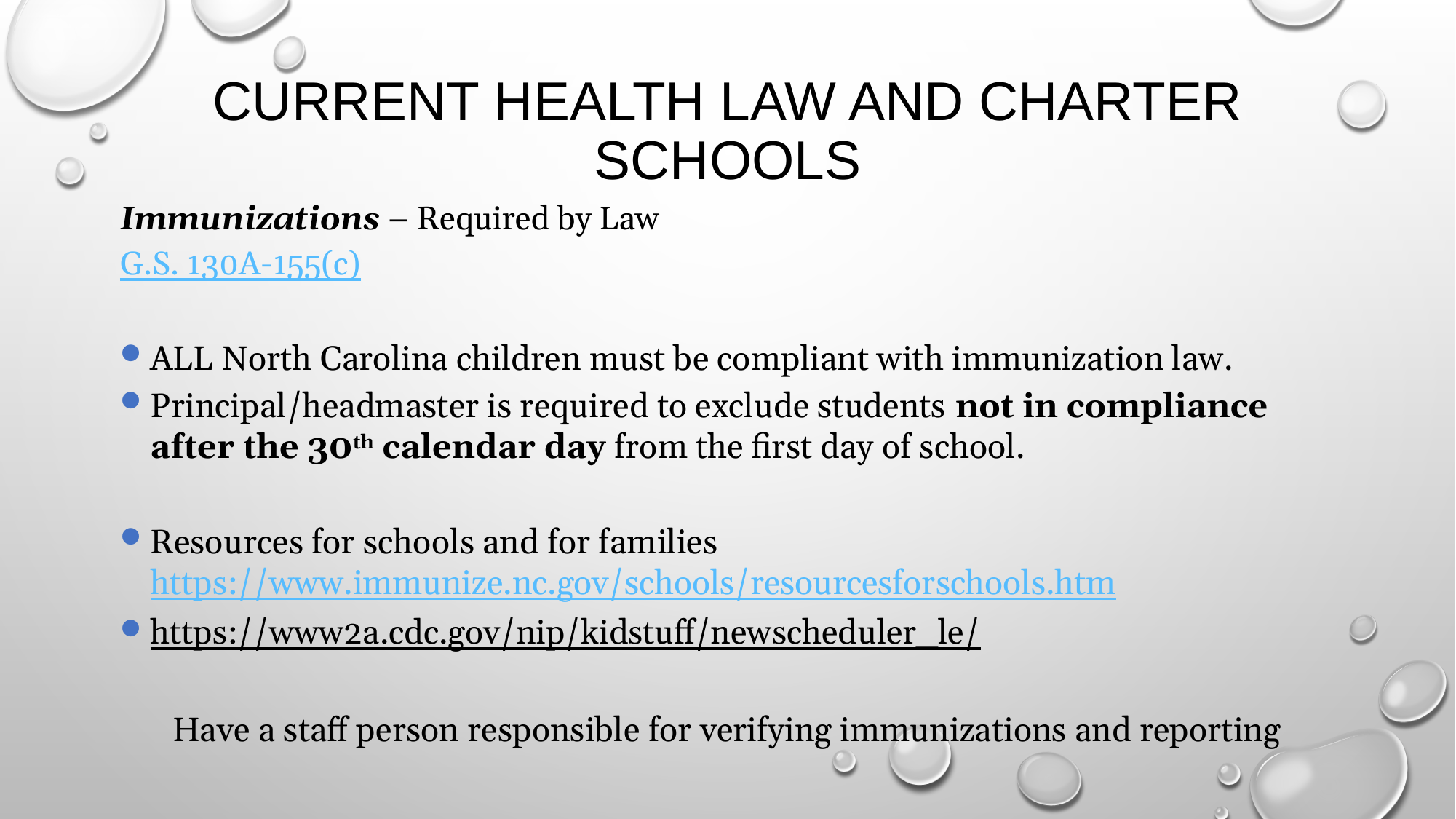

# Current Health Law and Charter Schools
Immunizations – Required by Law
G.S. 130A-155(c)

ALL North Carolina children must be compliant with immunization law.
Principal/headmaster is required to exclude students not in compliance after the 30th calendar day from the first day of school.

Resources for schools and for families https://www.immunize.nc.gov/schools/resourcesforschools.htm
https://www2a.cdc.gov/nip/kidstuff/newscheduler_le/

Have a staff person responsible for verifying immunizations and reporting